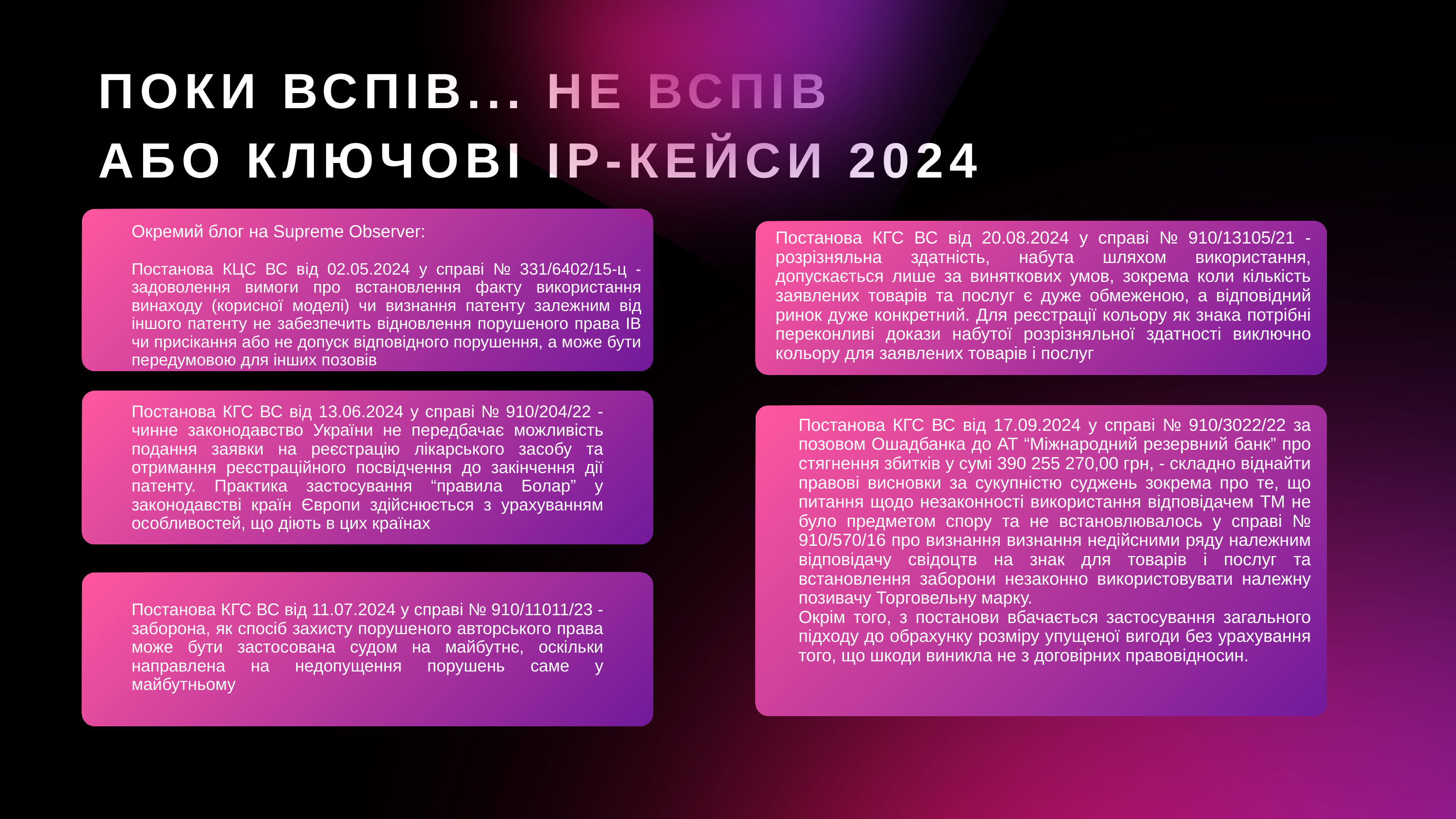

ПОКИ ВСПІВ... НЕ ВСПІВ
АБО КЛЮЧОВІ ІР-КЕЙСИ 2024

Окремий блог на Supreme Observer:

Постанова КЦС ВС від 02.05.2024 у справі № 331/6402/15-ц - задоволення вимоги про встановлення факту використання винаходу (корисної моделі) чи визнання патенту залежним від іншого патенту не забезпечить відновлення порушеного права ІВ чи присікання або не допуск відповідного порушення, а може бути передумовою для інших позовів

Постанова КГС ВС від 20.08.2024 у справі № 910/13105/21 - розрізняльна здатність, набута шляхом використання, допускається лише за виняткових умов, зокрема коли кількість заявлених товарів та послуг є дуже обмеженою, а відповідний ринок дуже конкретний. Для реєстрації кольору як знака потрібні переконливі докази набутої розрізняльної здатності виключно кольору для заявлених товарів і послуг

Постанова КГС ВС від 17.09.2024 у справі № 910/3022/22 за позовом Ошадбанка до АТ “Міжнародний резервний банк” про стягнення збитків у сумі 390 255 270,00 грн, - складно віднайти правові висновки за сукупністю суджень зокрема про те, що питання щодо незаконності використання відповідачем ТМ не було предметом спору та не встановлювалось у справі № 910/570/16 про визнання визнання недійсними ряду належним відповідачу свідоцтв на знак для товарів і послуг та встановлення заборони незаконно використовувати належну позивачу Торговельну марку.
Окрім того, з постанови вбачається застосування загального підходу до обрахунку розміру упущеної вигоди без урахування того, що шкоди виникла не з договірних правовідносин.
Постанова КГС ВС від 13.06.2024 у справі № 910/204/22 - чинне законодавство України не передбачає можливість подання заявки на реєстрацію лікарського засобу та отримання реєстраційного посвідчення до закінчення дії патенту. Практика застосування “правила Болар” у законодавстві країн Європи здійснюється з урахуванням особливостей, що діють в цих країнах

Постанова КГС ВС від 11.07.2024 у справі № 910/11011/23 - заборона, як спосіб захисту порушеного авторського права може бути застосована судом на майбутнє, оскільки направлена на недопущення порушень саме у майбутньому